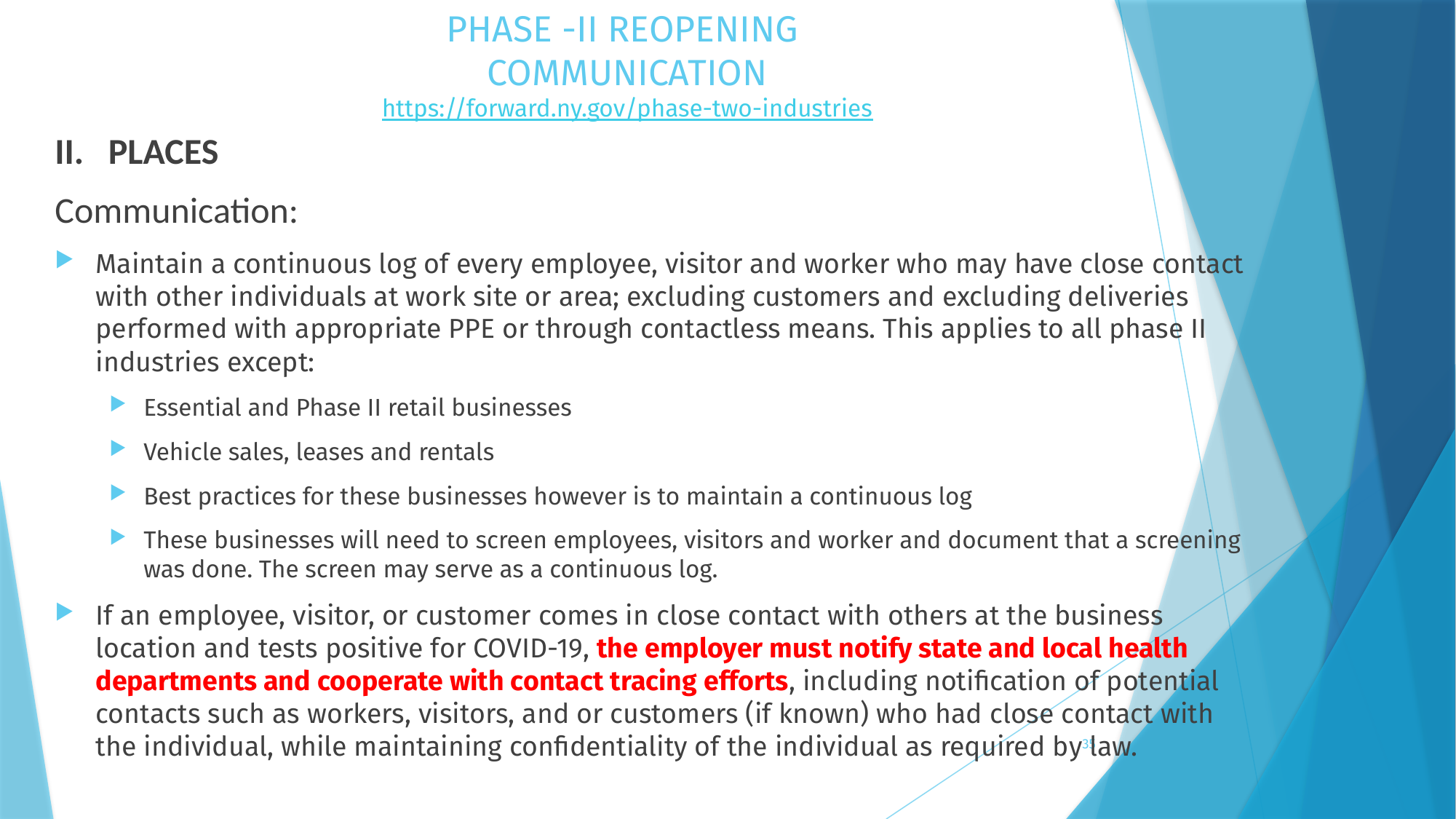

# PHASE -II REOPENING COMMUNICATION https://forward.ny.gov/phase-two-industries
II.   PLACES
Communication:
Maintain a continuous log of every employee, visitor and worker who may have close contact with other individuals at work site or area; excluding customers and excluding deliveries performed with appropriate PPE or through contactless means. This applies to all phase II industries except:
Essential and Phase II retail businesses
Vehicle sales, leases and rentals
Best practices for these businesses however is to maintain a continuous log
These businesses will need to screen employees, visitors and worker and document that a screening was done. The screen may serve as a continuous log.
If an employee, visitor, or customer comes in close contact with others at the business location and tests positive for COVID-19, the employer must notify state and local health departments and cooperate with contact tracing efforts, including notification of potential contacts such as workers, visitors, and or customers (if known) who had close contact with the individual, while maintaining confidentiality of the individual as required by law.

35